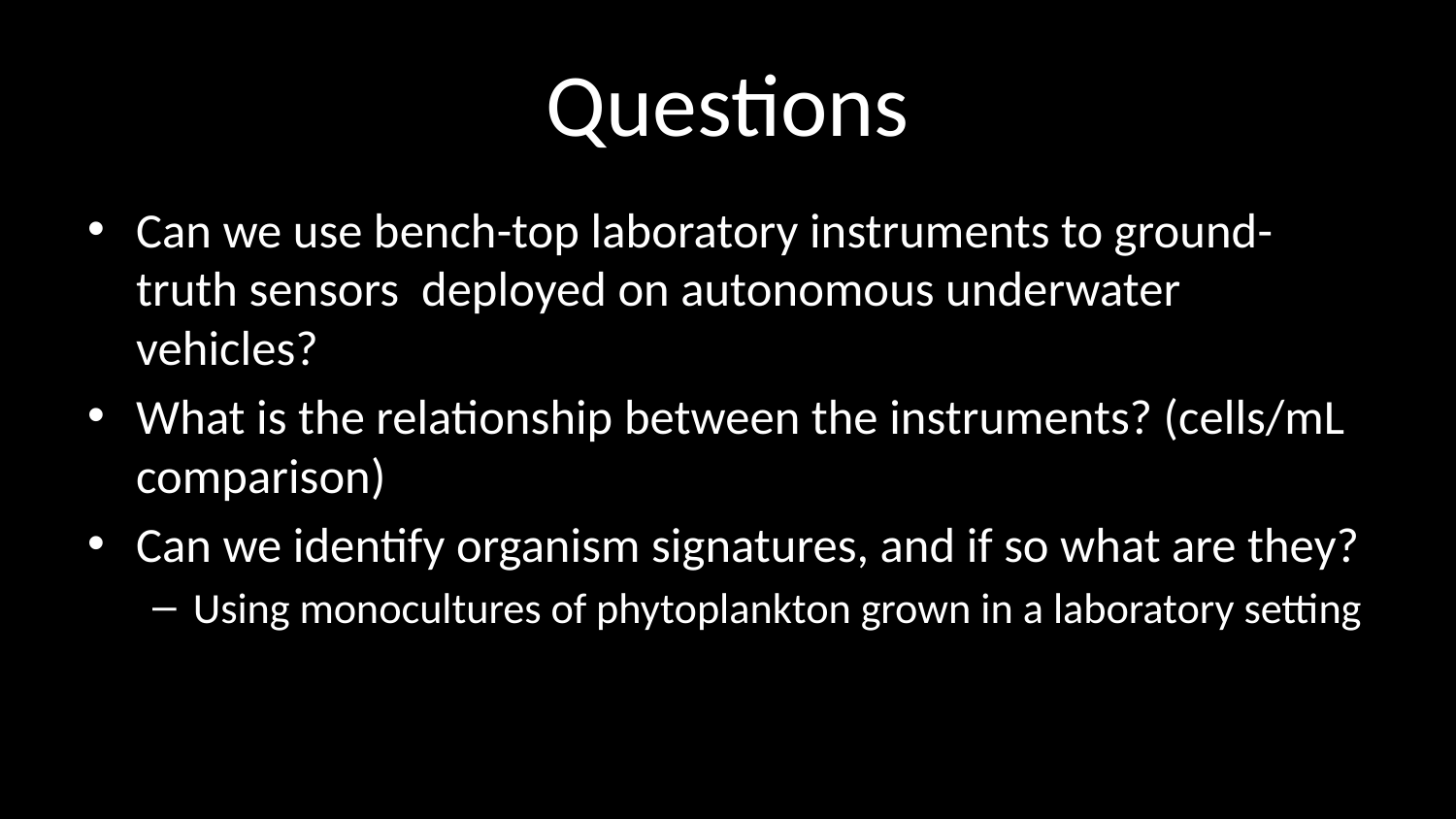

# Questions
Can we use bench-top laboratory instruments to ground-truth sensors  deployed on autonomous underwater vehicles?
What is the relationship between the instruments? (cells/mL comparison)
Can we identify organism signatures, and if so what are they?
Using monocultures of phytoplankton grown in a laboratory setting